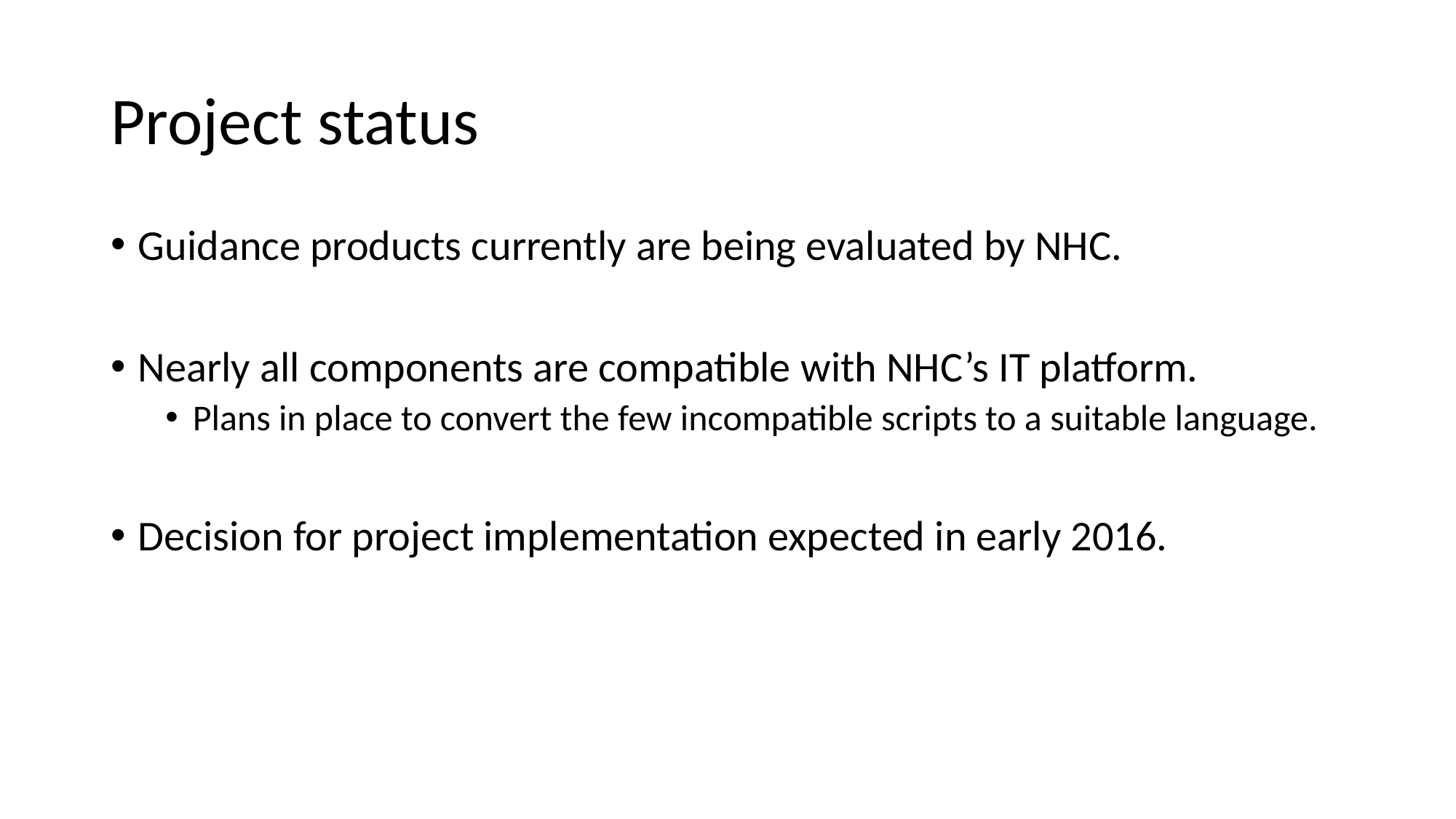

# Project status
Guidance products currently are being evaluated by NHC.

Nearly all components are compatible with NHC’s IT platform.
Plans in place to convert the few incompatible scripts to a suitable language.

Decision for project implementation expected in early 2016.